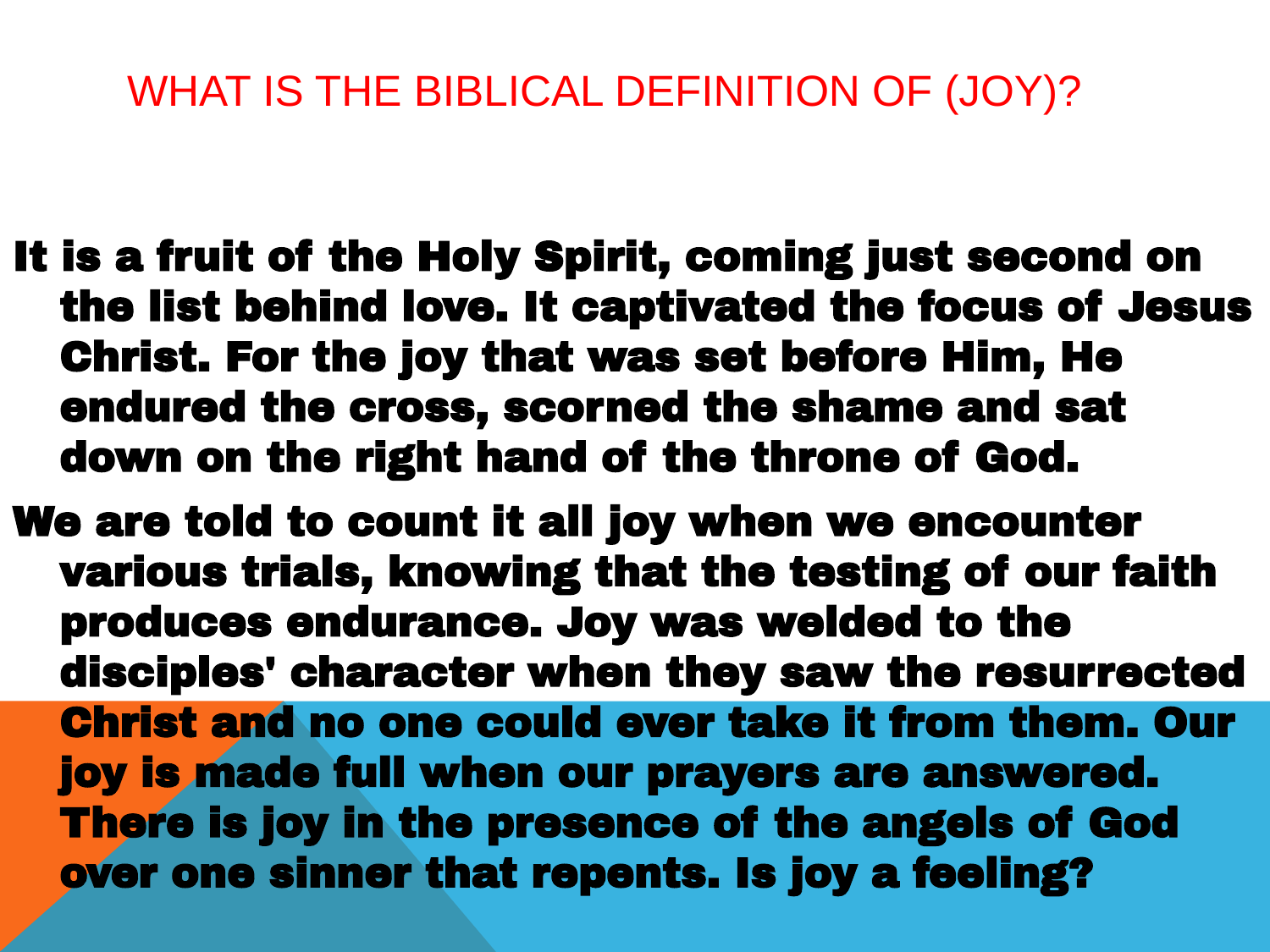

# WHAT IS THE BIBLICAL DEFINITION OF (JOY)?
It is a fruit of the Holy Spirit, coming just second on the list behind love. It captivated the focus of Jesus Christ. For the joy that was set before Him, He endured the cross, scorned the shame and sat down on the right hand of the throne of God.
We are told to count it all joy when we encounter various trials, knowing that the testing of our faith produces endurance. Joy was welded to the disciples' character when they saw the resurrected Christ and no one could ever take it from them. Our joy is made full when our prayers are answered. There is joy in the presence of the angels of God over one sinner that repents. Is joy a feeling?